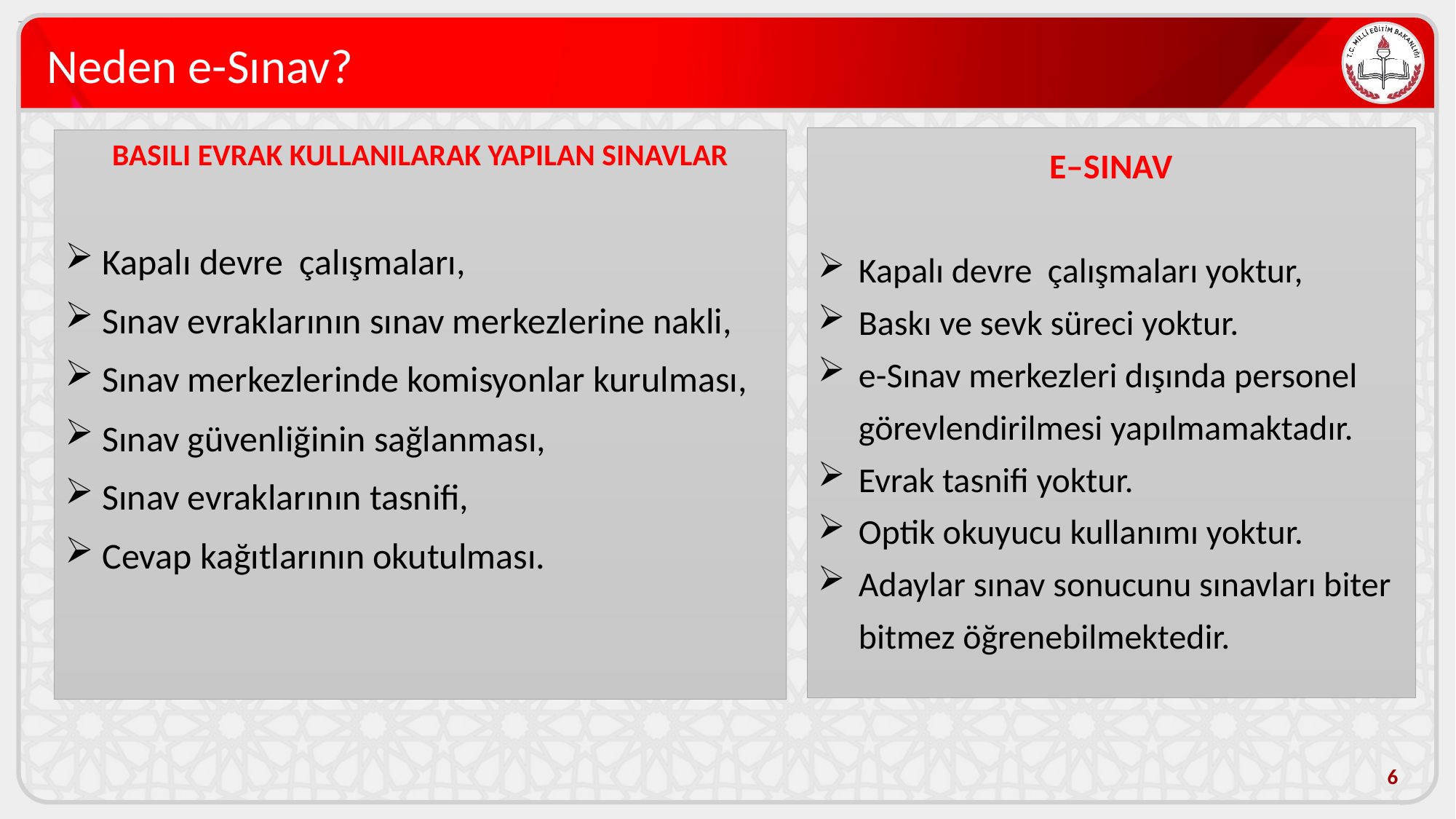

# Neden e-Sınav?
E–SINAV

Kapalı devre  çalışmaları yoktur,
Baskı ve sevk süreci yoktur.
e-Sınav merkezleri dışında personel görevlendirilmesi yapılmamaktadır.
Evrak tasnifi yoktur.
Optik okuyucu kullanımı yoktur.
Adaylar sınav sonucunu sınavları biter bitmez öğrenebilmektedir.

BASILI EVRAK KULLANILARAK YAPILAN SINAVLAR

 Kapalı devre  çalışmaları,
 Sınav evraklarının sınav merkezlerine nakli,
 Sınav merkezlerinde komisyonlar kurulması,
 Sınav güvenliğinin sağlanması,
 Sınav evraklarının tasnifi,
 Cevap kağıtlarının okutulması.

6